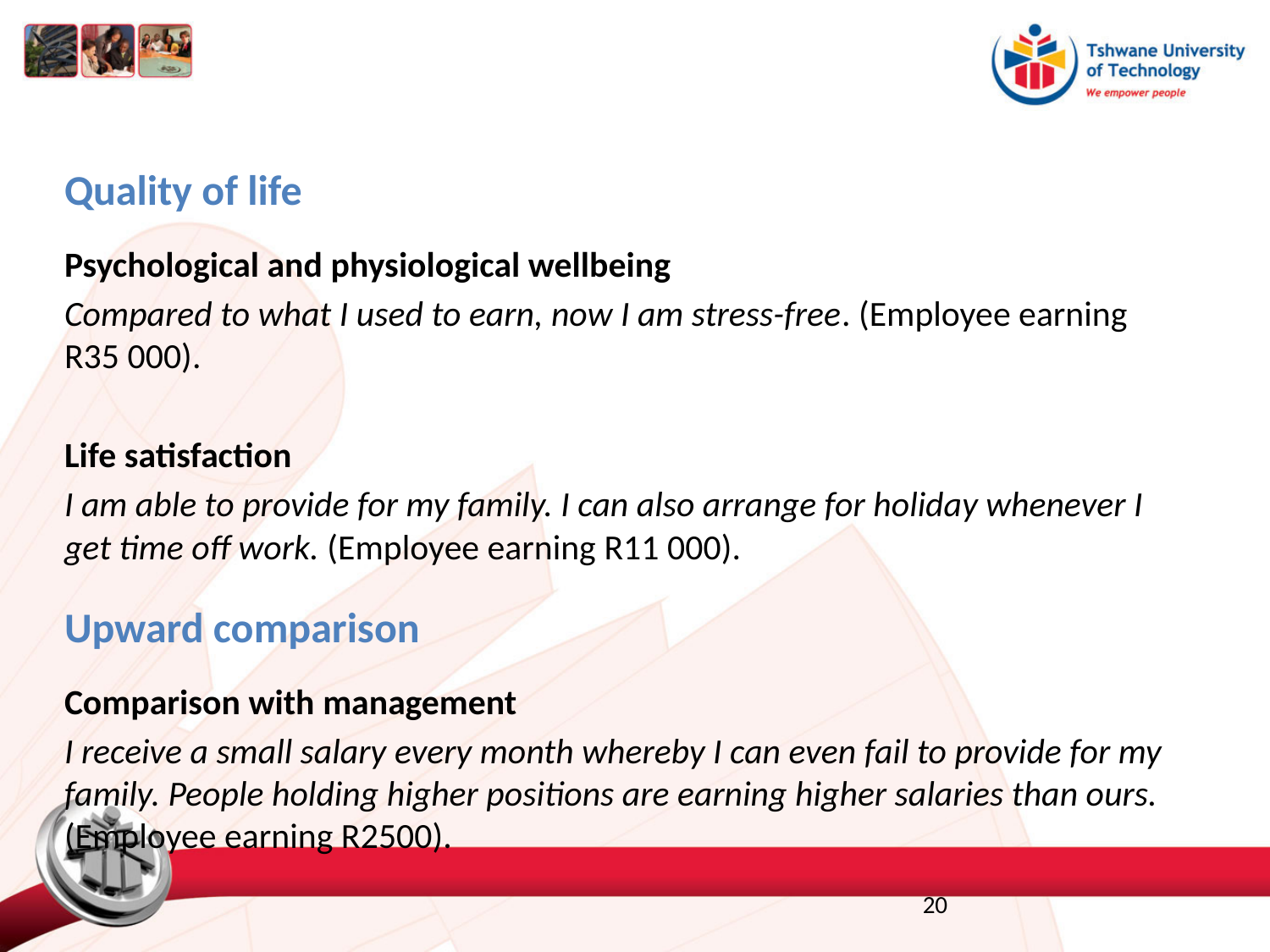

Quality of life
Psychological and physiological wellbeing
Compared to what I used to earn, now I am stress-free. (Employee earning R35 000).

Life satisfaction
I am able to provide for my family. I can also arrange for holiday whenever I get time off work. (Employee earning R11 000).
Upward comparison
Comparison with management
I receive a small salary every month whereby I can even fail to provide for my family. People holding higher positions are earning higher salaries than ours. (Employee earning R2500).
20